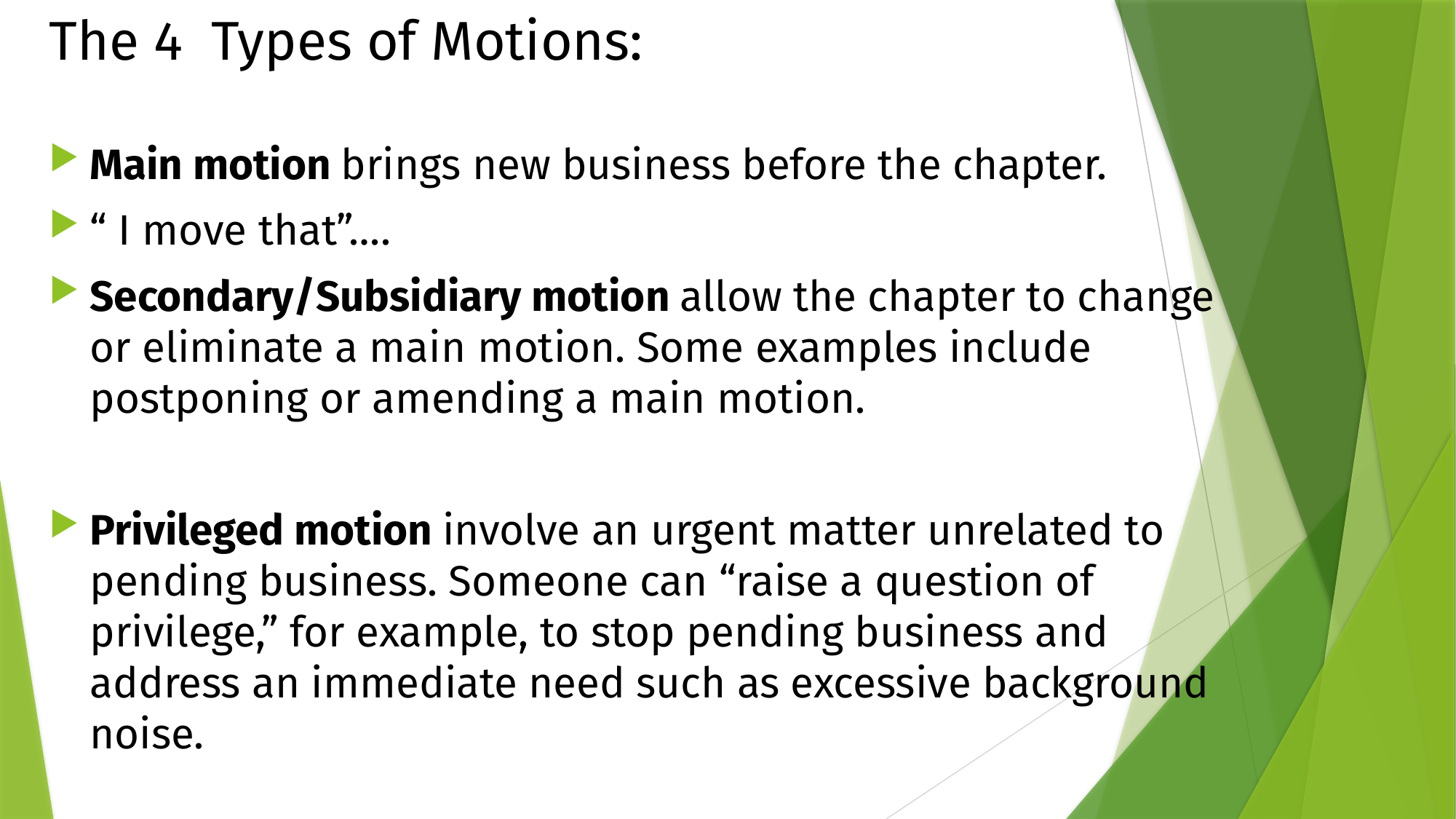

# The 4  Types of Motions:
Main motion brings new business before the chapter.
“ I move that”….
Secondary/Subsidiary motion allow the chapter to change or eliminate a main motion. Some examples include postponing or amending a main motion.

Privileged motion involve an urgent matter unrelated to pending business. Someone can “raise a question of privilege,” for example, to stop pending business and address an immediate need such as excessive background noise.